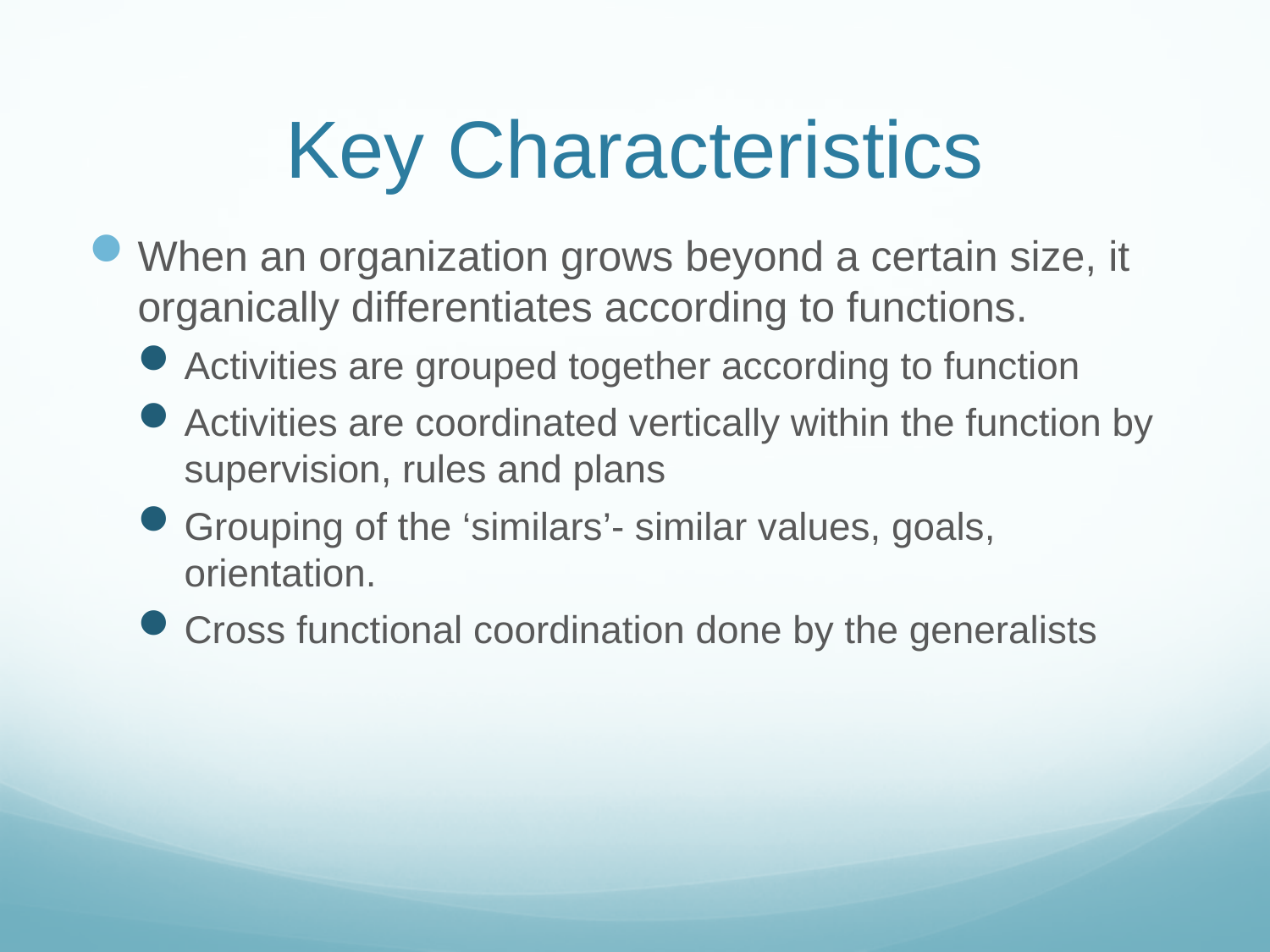

# Key Characteristics
When an organization grows beyond a certain size, it organically differentiates according to functions.
Activities are grouped together according to function
Activities are coordinated vertically within the function by supervision, rules and plans
Grouping of the ‘similars’- similar values, goals, orientation.
Cross functional coordination done by the generalists